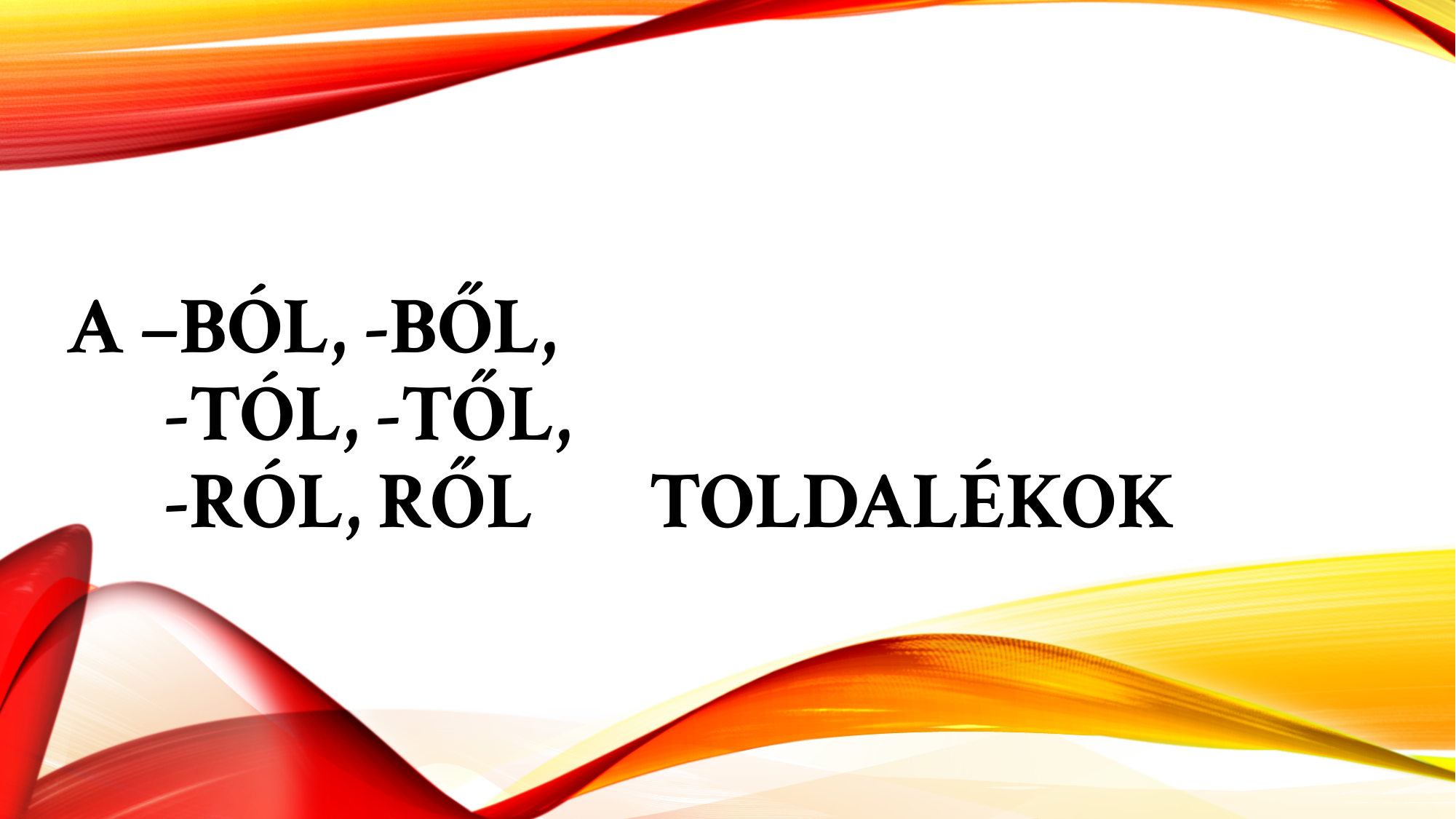

# A –ból, -ből, -tól, -től, -ról, Ről 										toldalékok